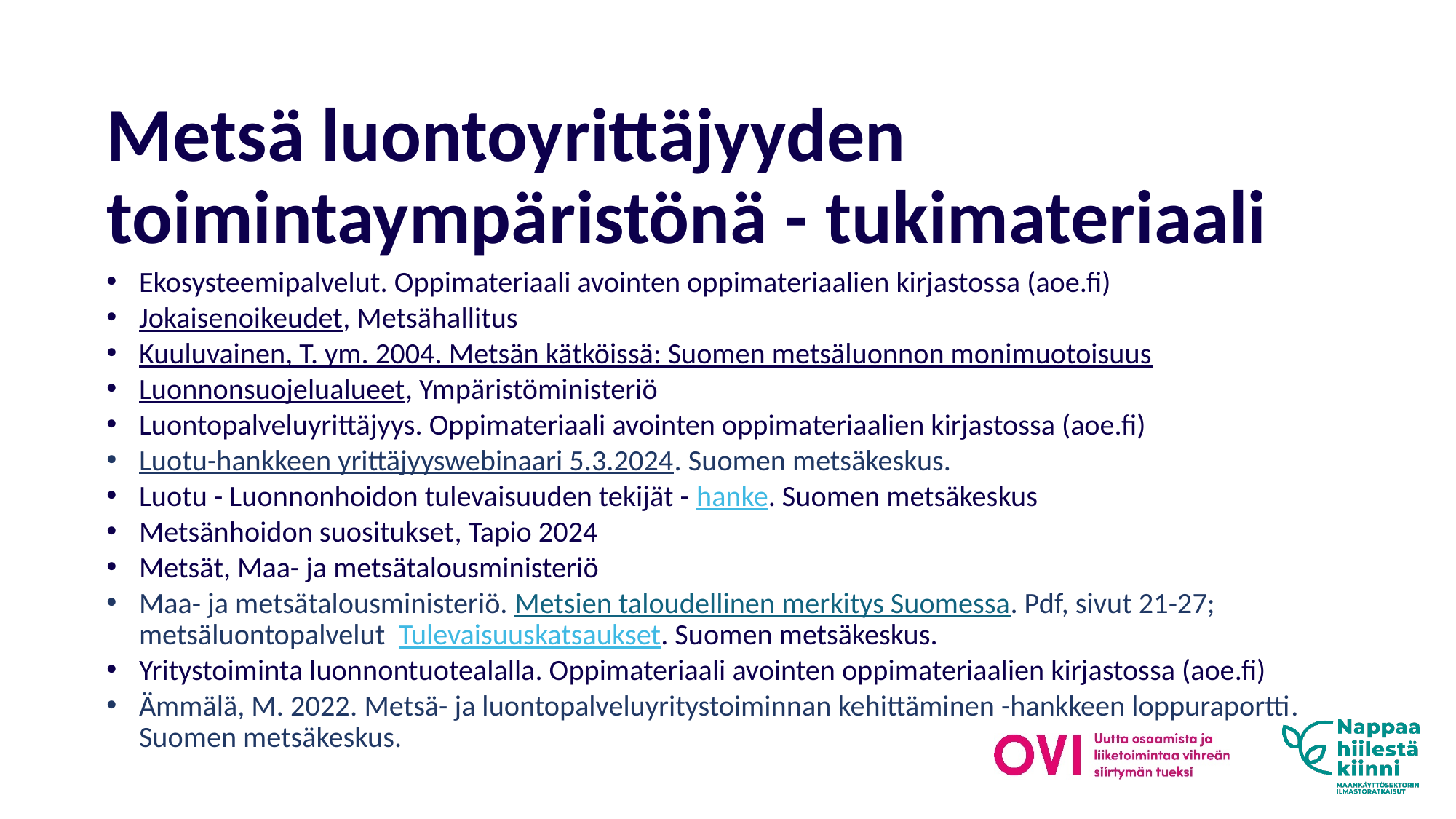

# Metsä luontoyrittäjyyden toimintaympäristönä - tukimateriaali
Ekosysteemipalvelut. Oppimateriaali avointen oppimateriaalien kirjastossa (aoe.fi)
Jokaisenoikeudet, Metsähallitus
Kuuluvainen, T. ym. 2004. Metsän kätköissä: Suomen metsäluonnon monimuotoisuus
Luonnonsuojelualueet, Ympäristöministeriö
Luontopalveluyrittäjyys. Oppimateriaali avointen oppimateriaalien kirjastossa (aoe.fi)
Luotu-hankkeen yrittäjyyswebinaari 5.3.2024. Suomen metsäkeskus.
Luotu - Luonnonhoidon tulevaisuuden tekijät - hanke. Suomen metsäkeskus
Metsänhoidon suositukset, Tapio 2024
Metsät, Maa- ja metsätalousministeriö
Maa- ja metsätalousministeriö. Metsien taloudellinen merkitys Suomessa. Pdf, sivut 21-27; metsäluontopalvelut  Tulevaisuuskatsaukset. Suomen metsäkeskus.
Yritystoiminta luonnontuotealalla. Oppimateriaali avointen oppimateriaalien kirjastossa (aoe.fi)
Ämmälä, M. 2022. Metsä- ja luontopalveluyritystoiminnan kehittäminen -hankkeen loppuraportti. Suomen metsäkeskus.